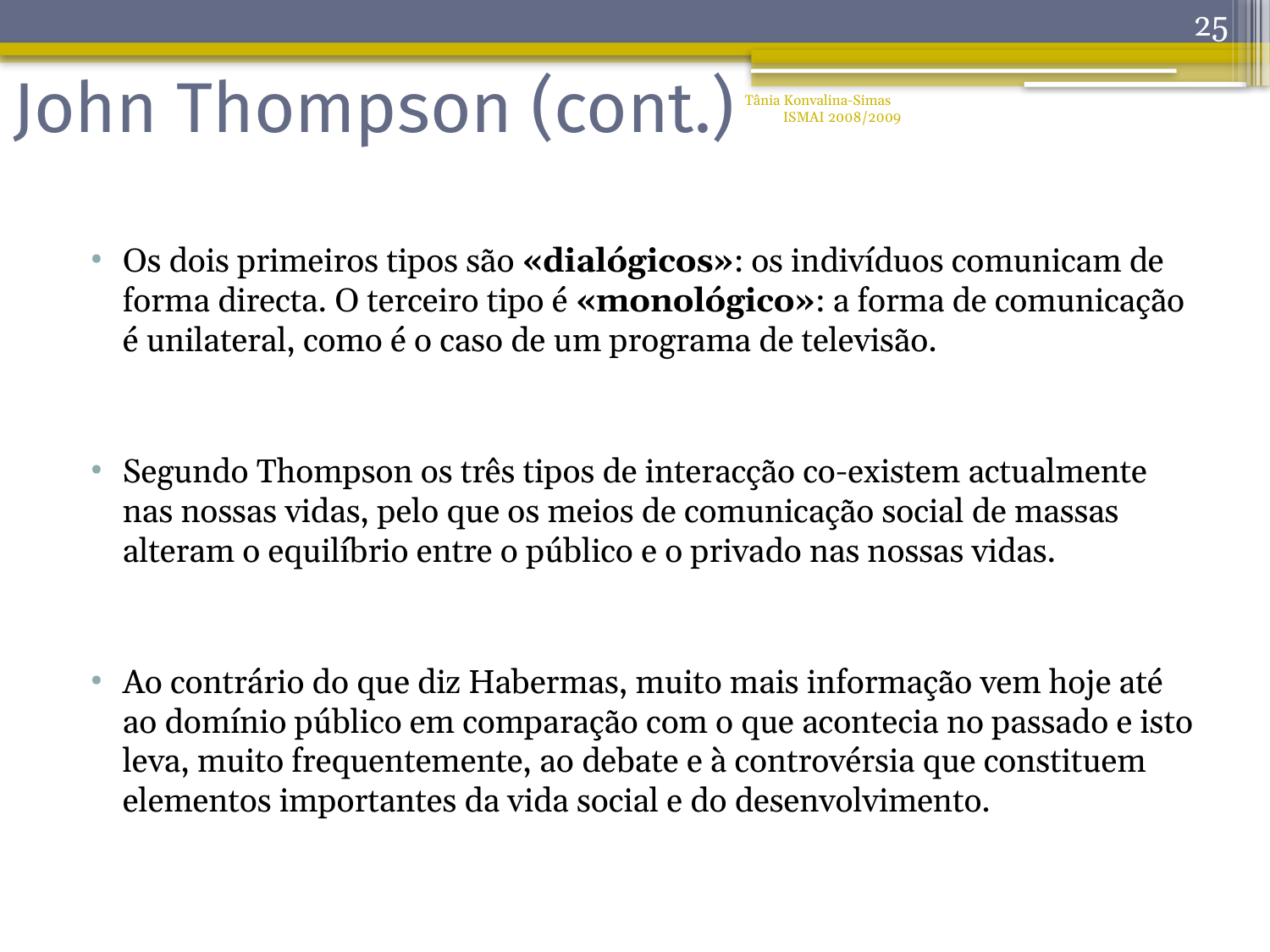

25
# John Thompson (cont.)
Tânia Konvalina-Simas      ISMAI 2008/2009

Os dois primeiros tipos são «dialógicos»: os indivíduos comunicam de forma directa. O terceiro tipo é «monológico»: a forma de comunicação é unilateral, como é o caso de um programa de televisão.

Segundo Thompson os três tipos de interacção co-existem actualmente nas nossas vidas, pelo que os meios de comunicação social de massas alteram o equilíbrio entre o público e o privado nas nossas vidas.

Ao contrário do que diz Habermas, muito mais informação vem hoje até ao domínio público em comparação com o que acontecia no passado e isto leva, muito frequentemente, ao debate e à controvérsia que constituem elementos importantes da vida social e do desenvolvimento.